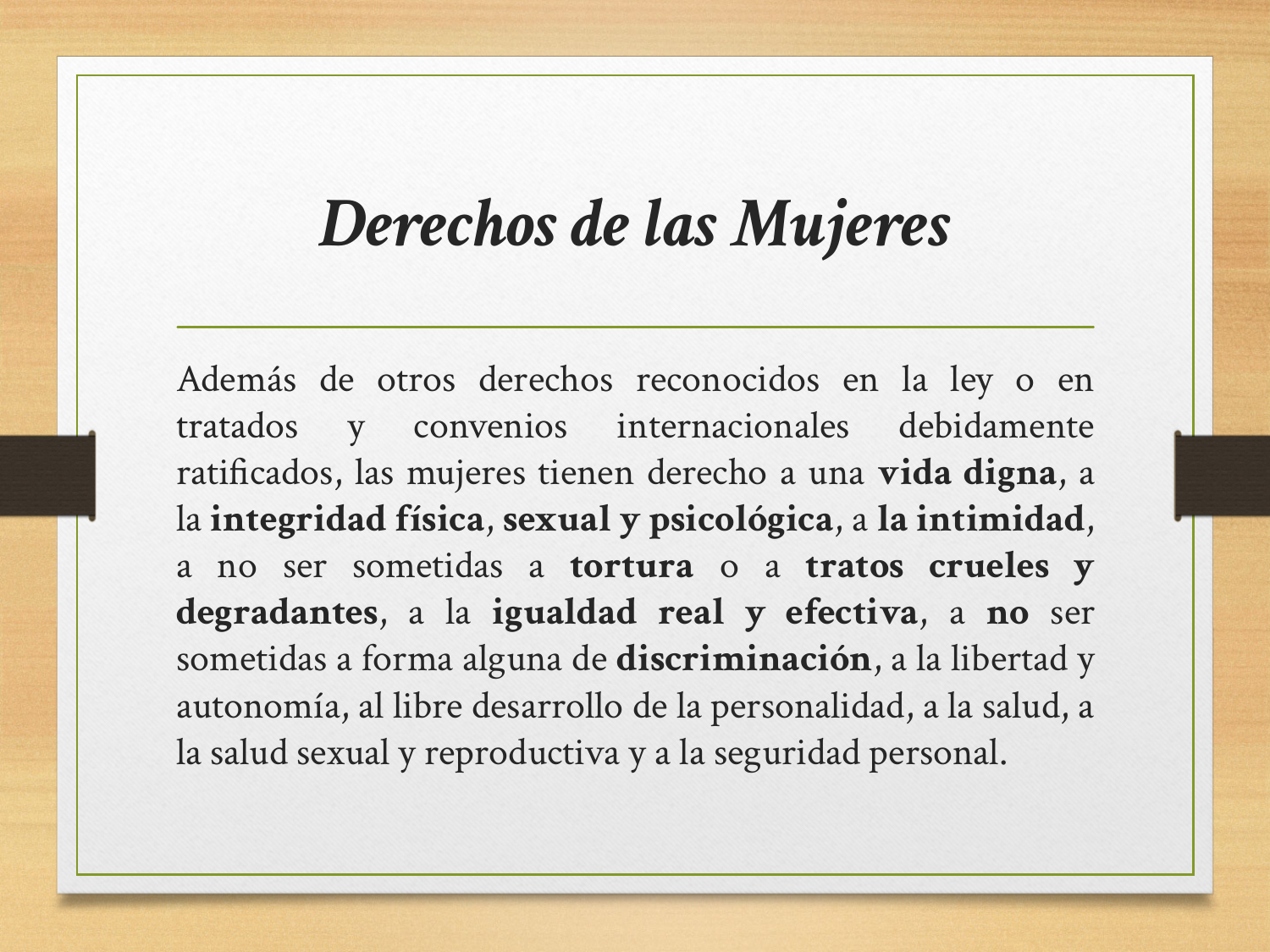

# Derechos de las Mujeres
Además de otros derechos reconocidos en la ley o en tratados y convenios internacionales debidamente ratificados, las mujeres tienen derecho a una vida digna, a la integridad física, sexual y psicológica, a la intimidad, a no ser sometidas a tortura o a tratos crueles y degradantes, a la igualdad real y efectiva, a no ser sometidas a forma alguna de discriminación, a la libertad y autonomía, al libre desarrollo de la personalidad, a la salud, a la salud sexual y reproductiva y a la seguridad personal.